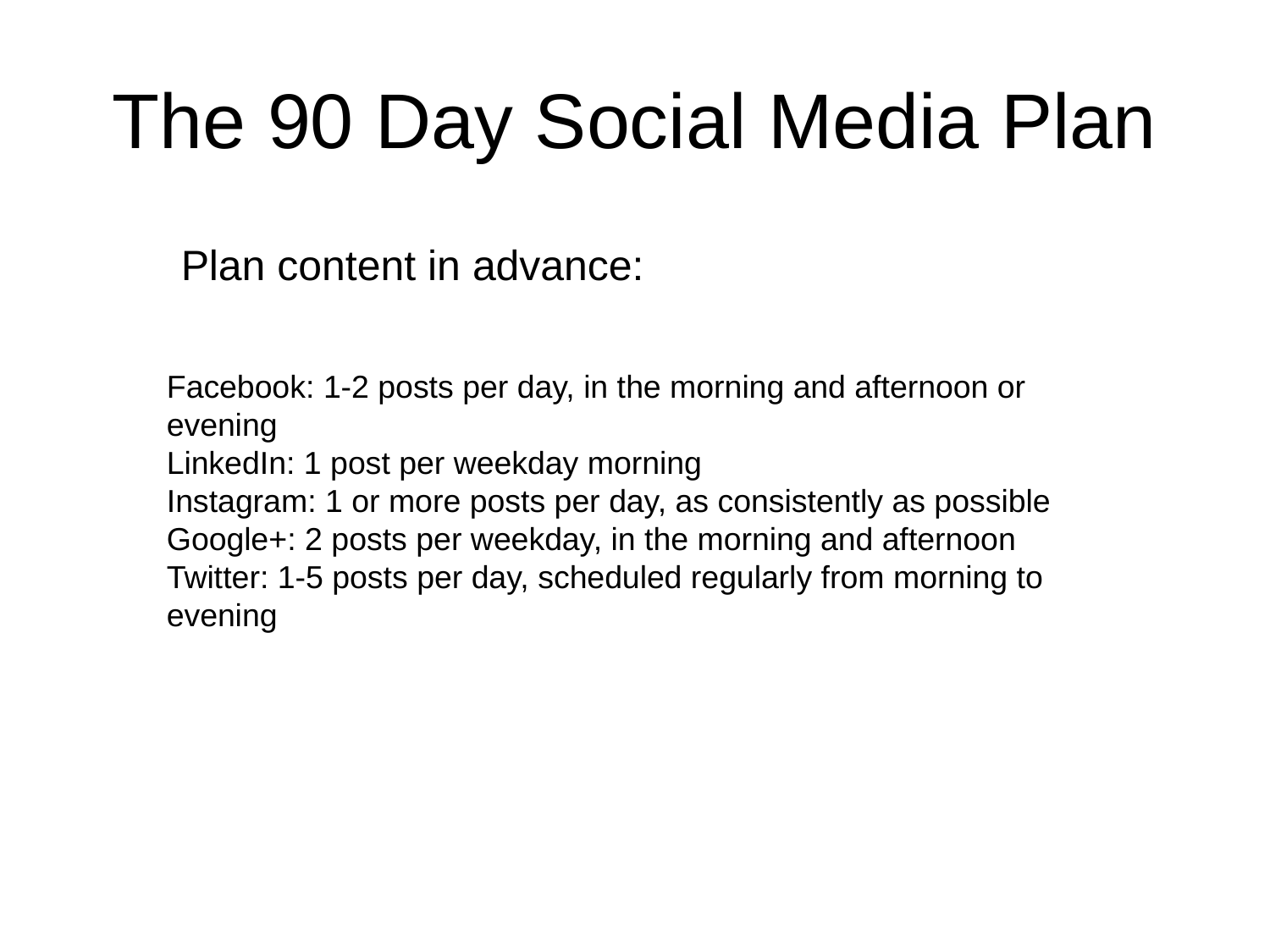

# The 90 Day Social Media Plan
Plan content in advance:

Facebook: 1-2 posts per day, in the morning and afternoon or evening
LinkedIn: 1 post per weekday morning
Instagram: 1 or more posts per day, as consistently as possible
Google+: 2 posts per weekday, in the morning and afternoon
Twitter: 1-5 posts per day, scheduled regularly from morning to evening